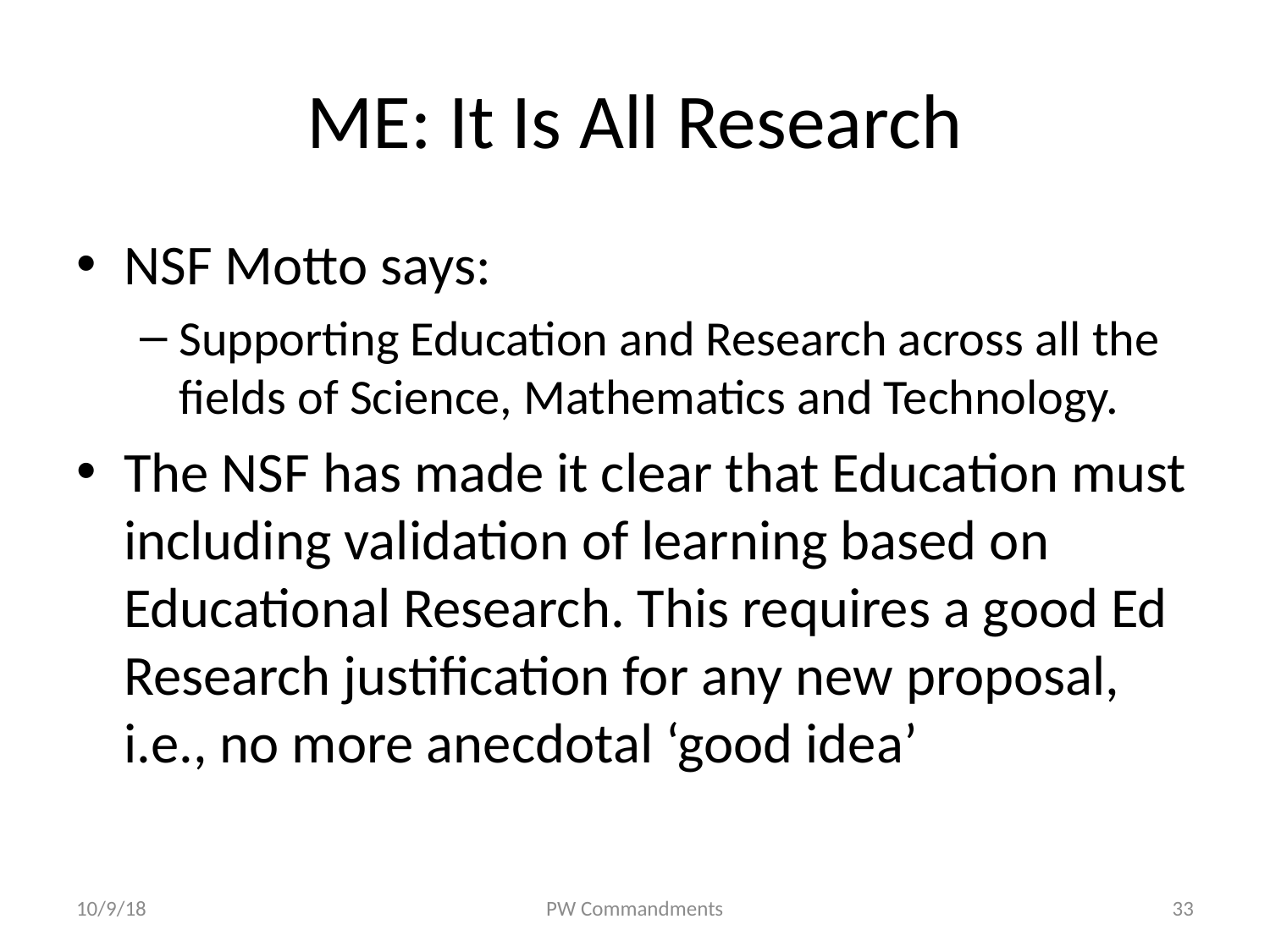

# ME: It Is All Research
NSF Motto says:
Supporting Education and Research across all the fields of Science, Mathematics and Technology.
The NSF has made it clear that Education must including validation of learning based on Educational Research. This requires a good Ed Research justification for any new proposal, i.e., no more anecdotal ‘good idea’
10/9/18
PW Commandments
33